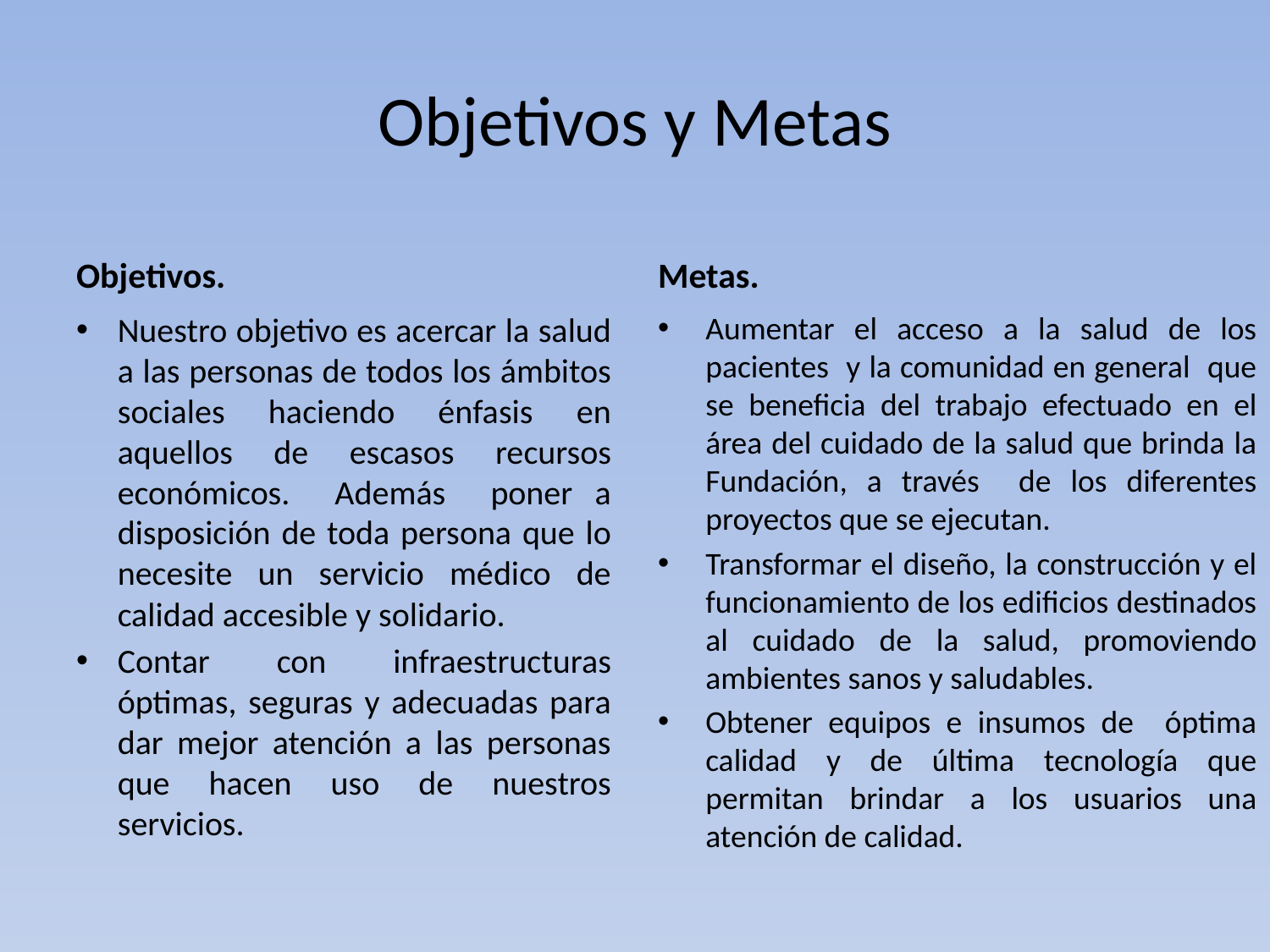

# Objetivos y Metas
Objetivos.
Metas.
Nuestro objetivo es acercar la salud a las personas de todos los ámbitos sociales haciendo énfasis en aquellos de escasos recursos económicos.  Además  poner a disposición de toda persona que lo necesite un servicio médico de calidad accesible y solidario.
Contar con infraestructuras óptimas, seguras y adecuadas para dar mejor atención a las personas que hacen uso de nuestros servicios.
Aumentar el acceso a la salud de los pacientes  y la comunidad en general  que se beneficia del trabajo efectuado en el área del cuidado de la salud que brinda la Fundación, a través  de los diferentes proyectos que se ejecutan.
Transformar el diseño, la construcción y el funcionamiento de los edificios destinados al cuidado de la salud, promoviendo ambientes sanos y saludables.
Obtener equipos e insumos de  óptima calidad y de última tecnología que permitan brindar a los usuarios una atención de calidad.